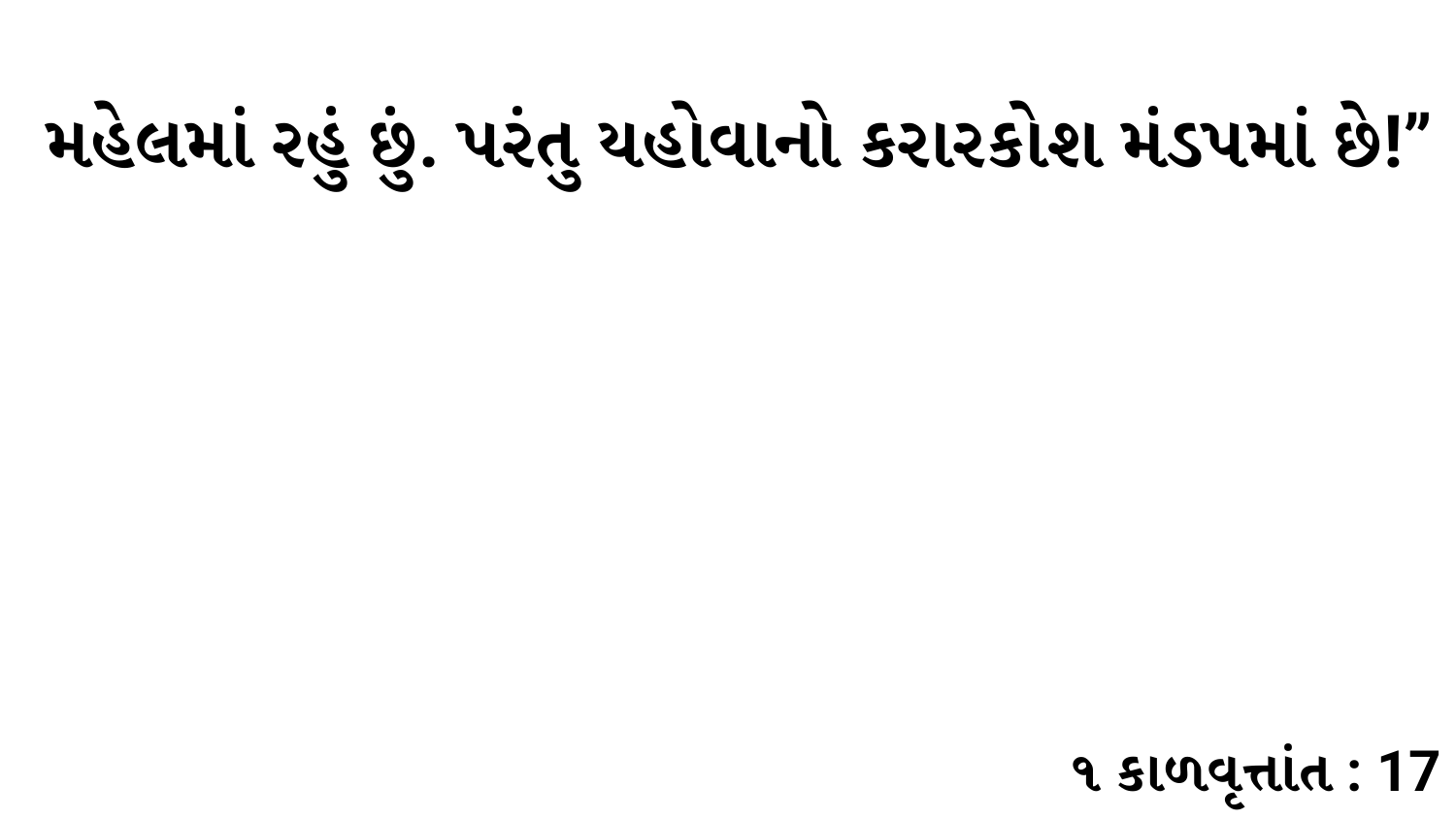

મહેલમાં રહું છું. પરંતુ યહોવાનો કરારકોશ મંડપમાં છે!”
૧ કાળવૃત્તાંત : 17